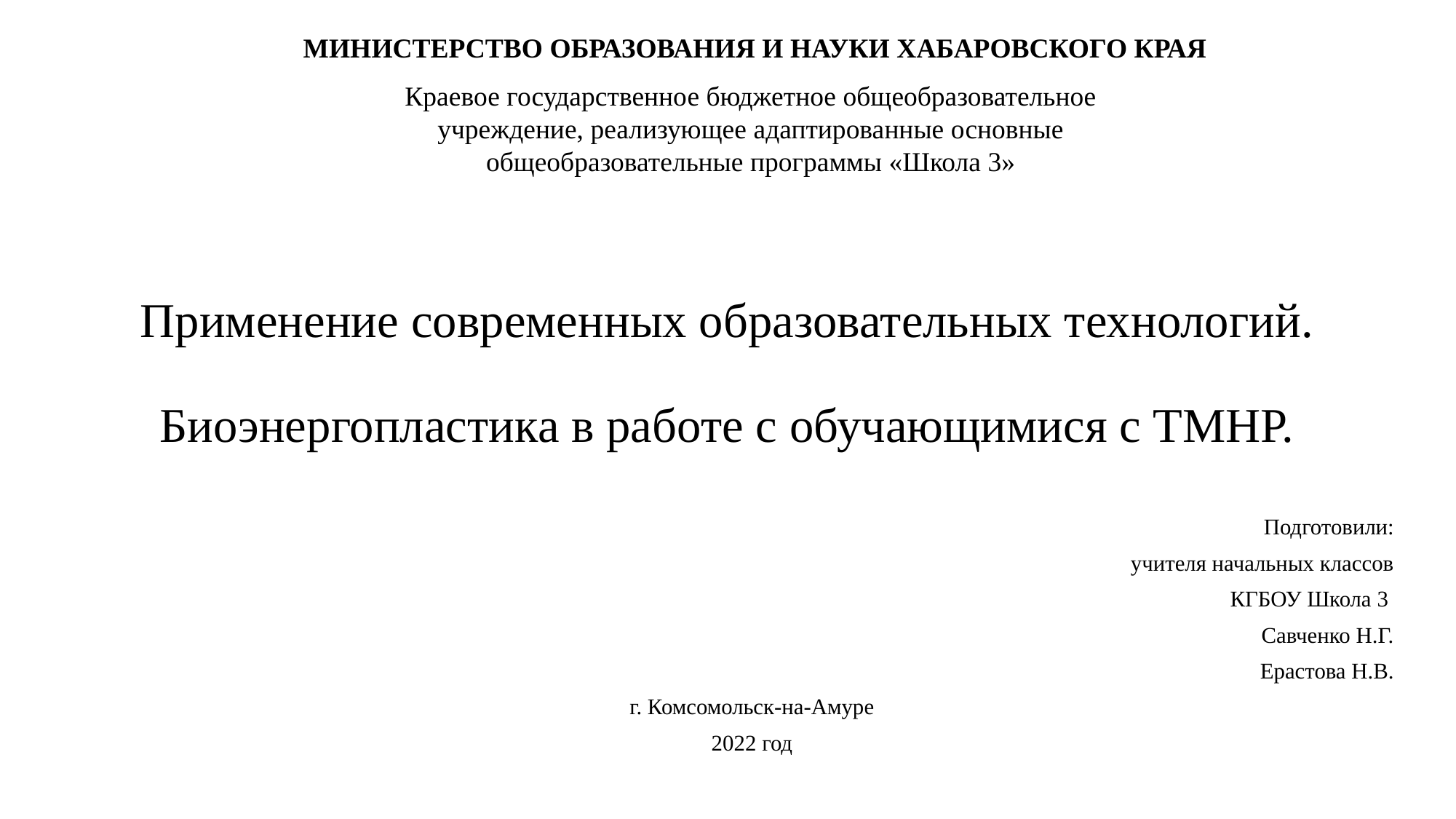

МИНИСТЕРСТВО ОБРАЗОВАНИЯ И НАУКИ ХАБАРОВСКОГО КРАЯ
Краевое государственное бюджетное общеобразовательное учреждение, реализующее адаптированные основные общеобразовательные программы «Школа 3»
# Применение современных образовательных технологий. Биоэнергопластика в работе с обучающимися с ТМНР.
Подготовили:
учителя начальных классов
КГБОУ Школа 3
Савченко Н.Г.
Ерастова Н.В.
г. Комсомольск-на-Амуре
2022 год